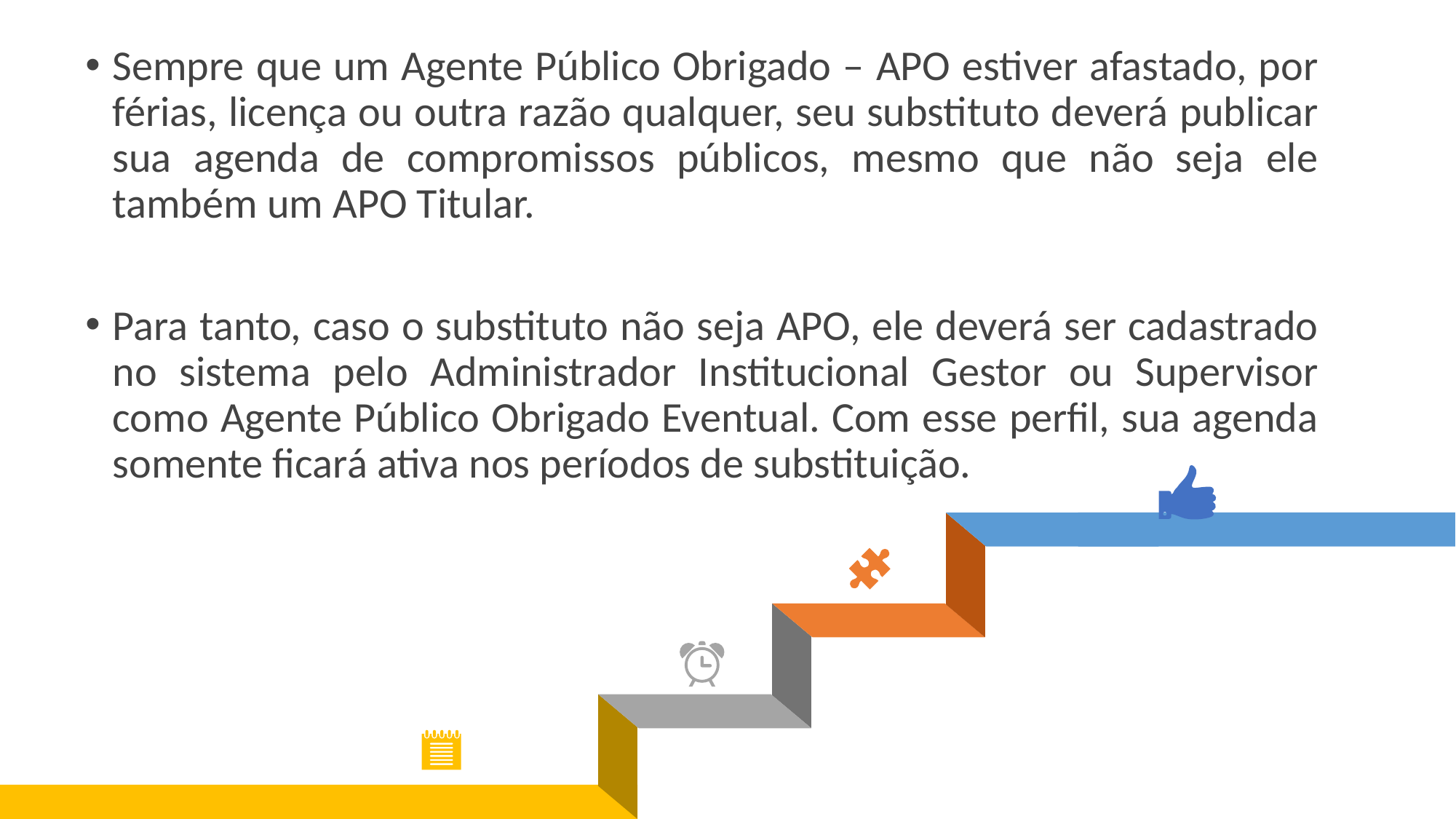

Sempre que um Agente Público Obrigado – APO estiver afastado, por férias, licença ou outra razão qualquer, seu substituto deverá publicar sua agenda de compromissos públicos, mesmo que não seja ele também um APO Titular.

Para tanto, caso o substituto não seja APO, ele deverá ser cadastrado no sistema pelo Administrador Institucional Gestor ou Supervisor como Agente Público Obrigado Eventual. Com esse perfil, sua agenda somente ficará ativa nos períodos de substituição.